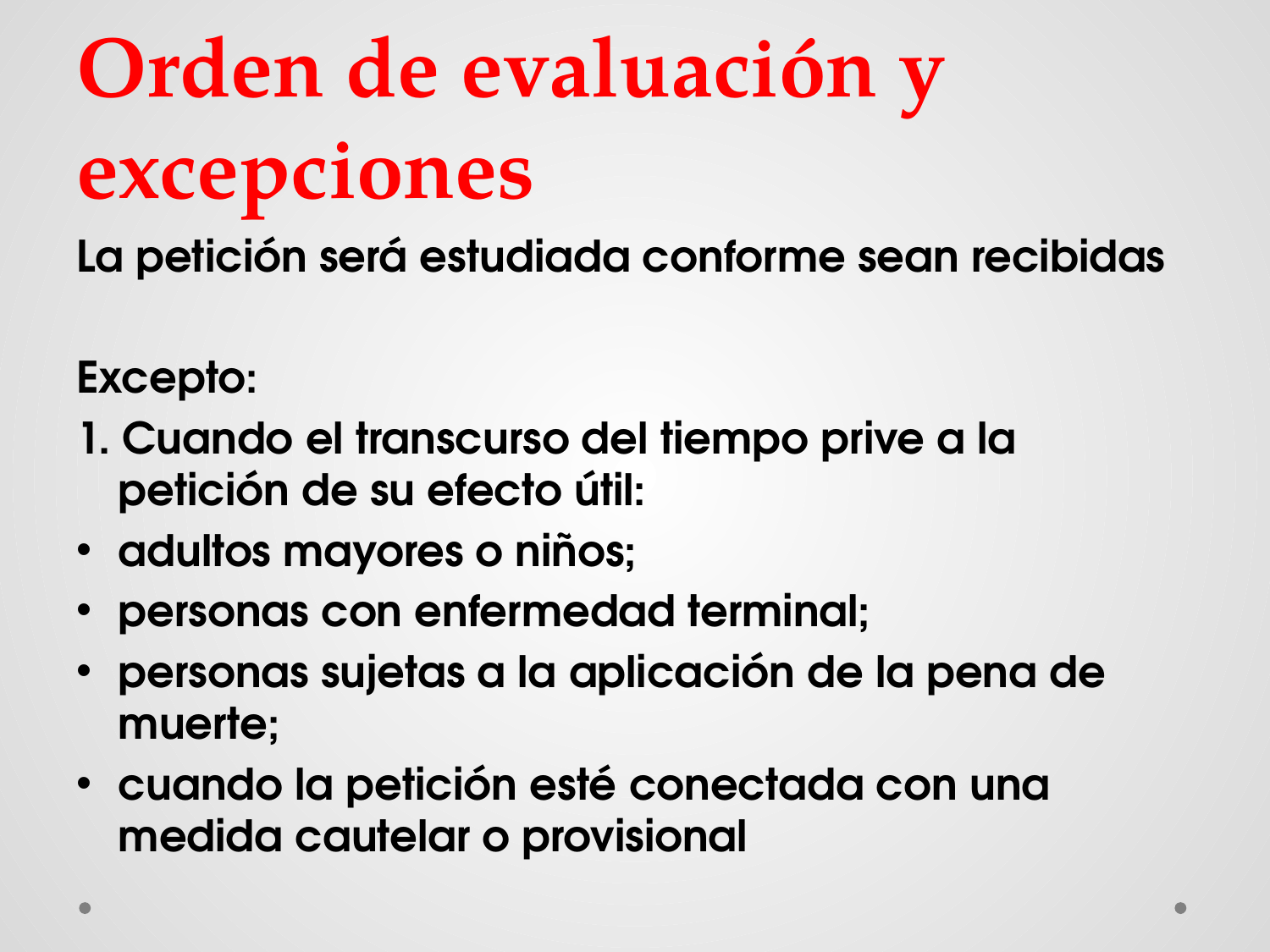

# Orden de evaluación y excepciones
La petición será estudiada conforme sean recibidas

Excepto:
1. Cuando el transcurso del tiempo prive a la petición de su efecto útil:
adultos mayores o niños;
personas con enfermedad terminal;
personas sujetas a la aplicación de la pena de muerte;
cuando la petición esté conectada con una medida cautelar o provisional